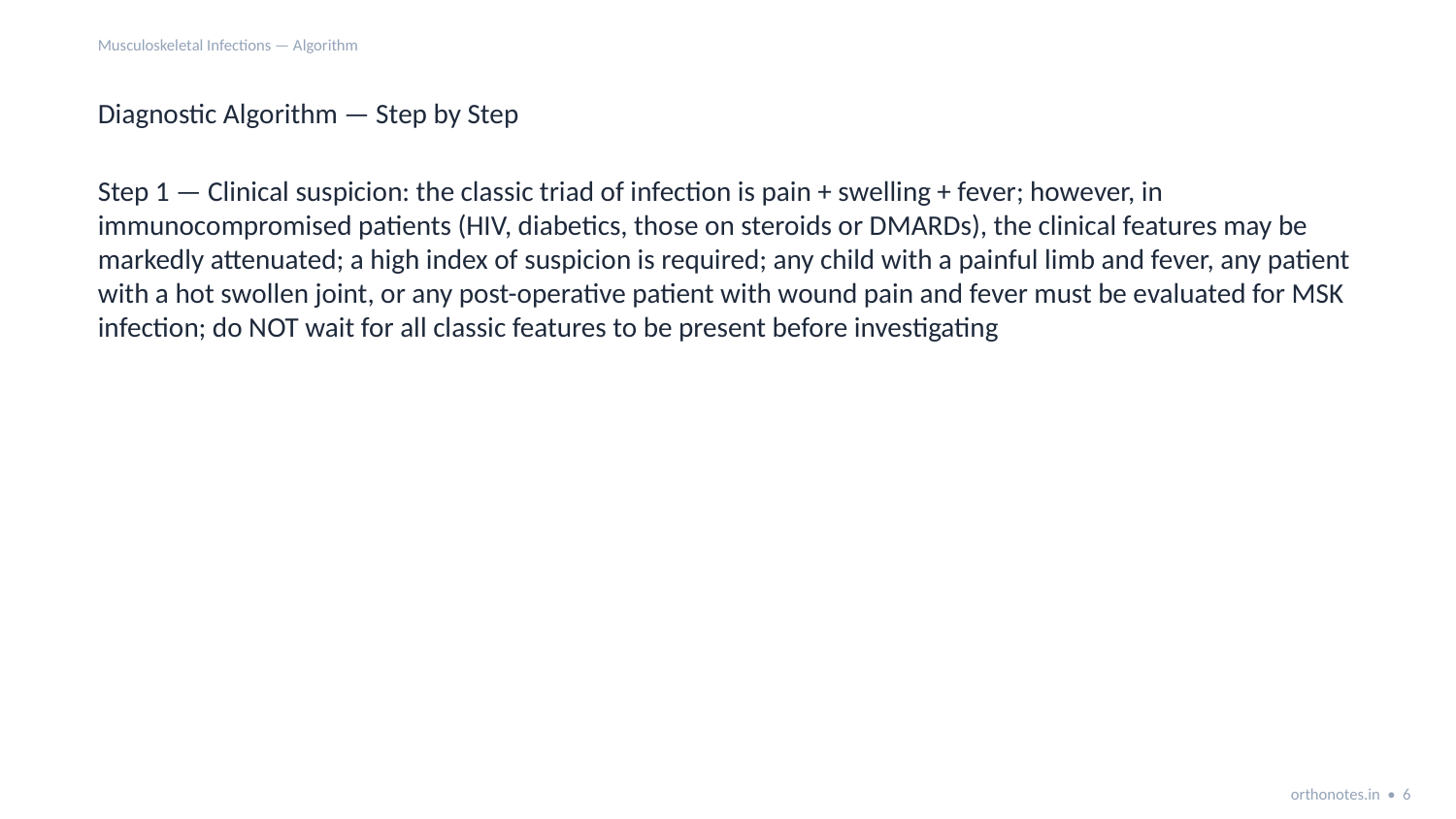

Musculoskeletal Infections — Algorithm
Diagnostic Algorithm — Step by Step
Step 1 — Clinical suspicion: the classic triad of infection is pain + swelling + fever; however, in immunocompromised patients (HIV, diabetics, those on steroids or DMARDs), the clinical features may be markedly attenuated; a high index of suspicion is required; any child with a painful limb and fever, any patient with a hot swollen joint, or any post-operative patient with wound pain and fever must be evaluated for MSK infection; do NOT wait for all classic features to be present before investigating
orthonotes.in  •  6